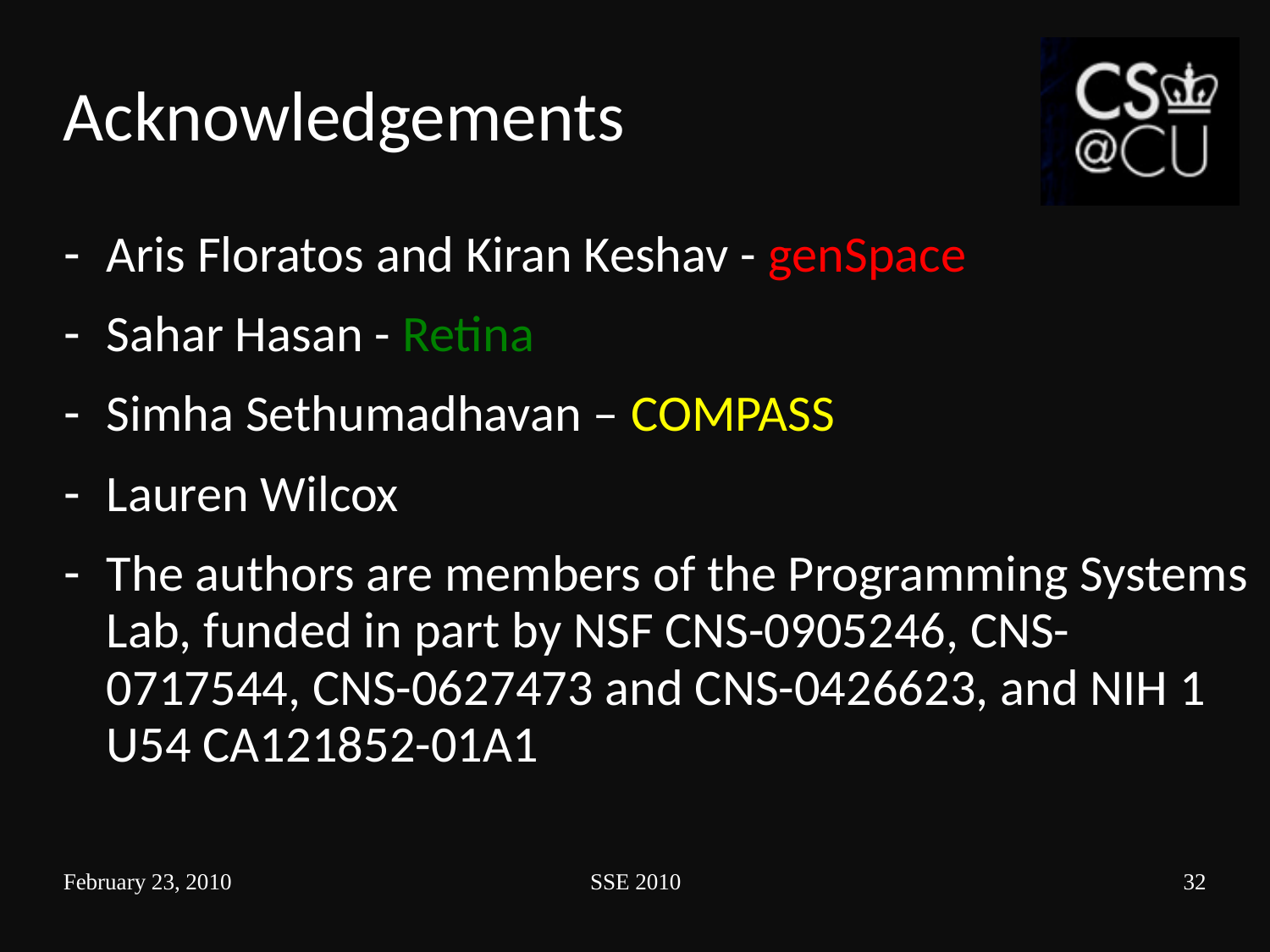

# Acknowledgements
Aris Floratos and Kiran Keshav - genSpace
Sahar Hasan - Retina
Simha Sethumadhavan – COMPASS
Lauren Wilcox
The authors are members of the Programming Systems Lab, funded in part by NSF CNS-0905246, CNS-0717544, CNS-0627473 and CNS-0426623, and NIH 1 U54 CA121852-01A1
February 23, 2010
SSE 2010
32